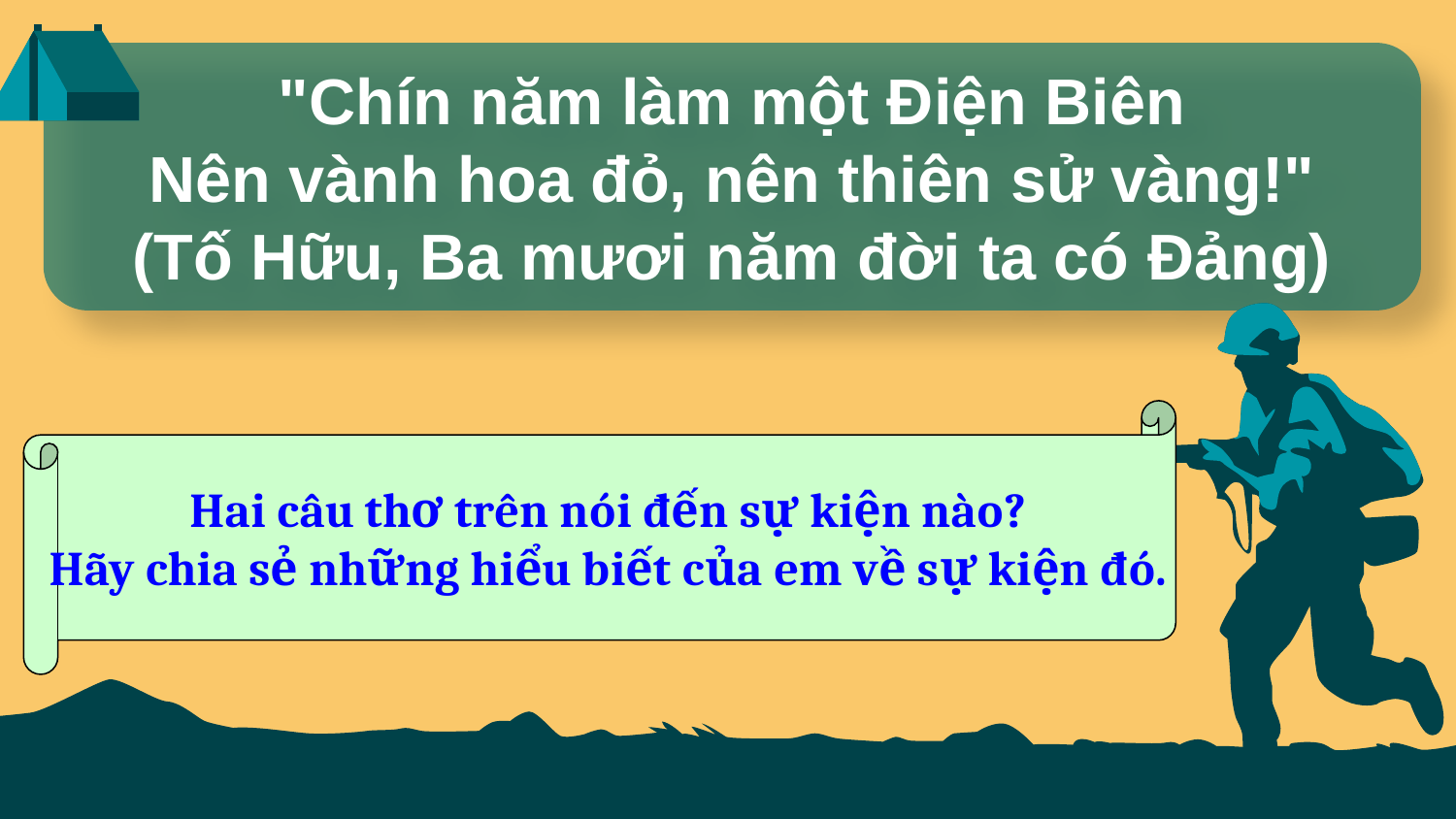

"Chín năm làm một Điện Biên
Nên vành hoa đỏ, nên thiên sử vàng!"
(Tố Hữu, Ba mươi năm đời ta có Đảng)

Hai câu thơ trên nói đến sự kiện nào?
Hãy chia sẻ những hiểu biết của em về sự kiện đó.